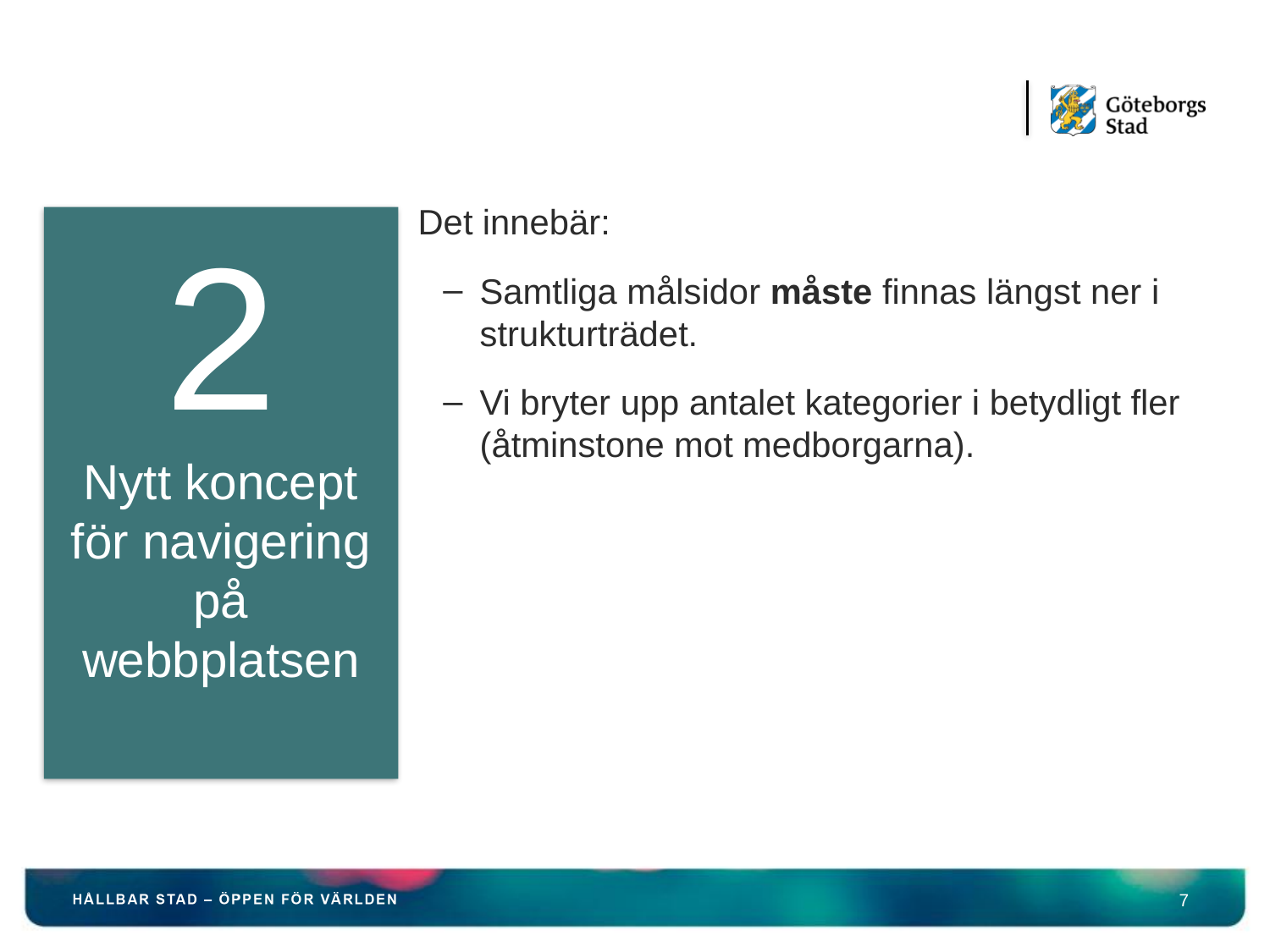

#
Det innebär:
Samtliga målsidor måste finnas längst ner i strukturträdet.
Vi bryter upp antalet kategorier i betydligt fler (åtminstone mot medborgarna).
2
Nytt koncept för navigering på webbplatsen
7